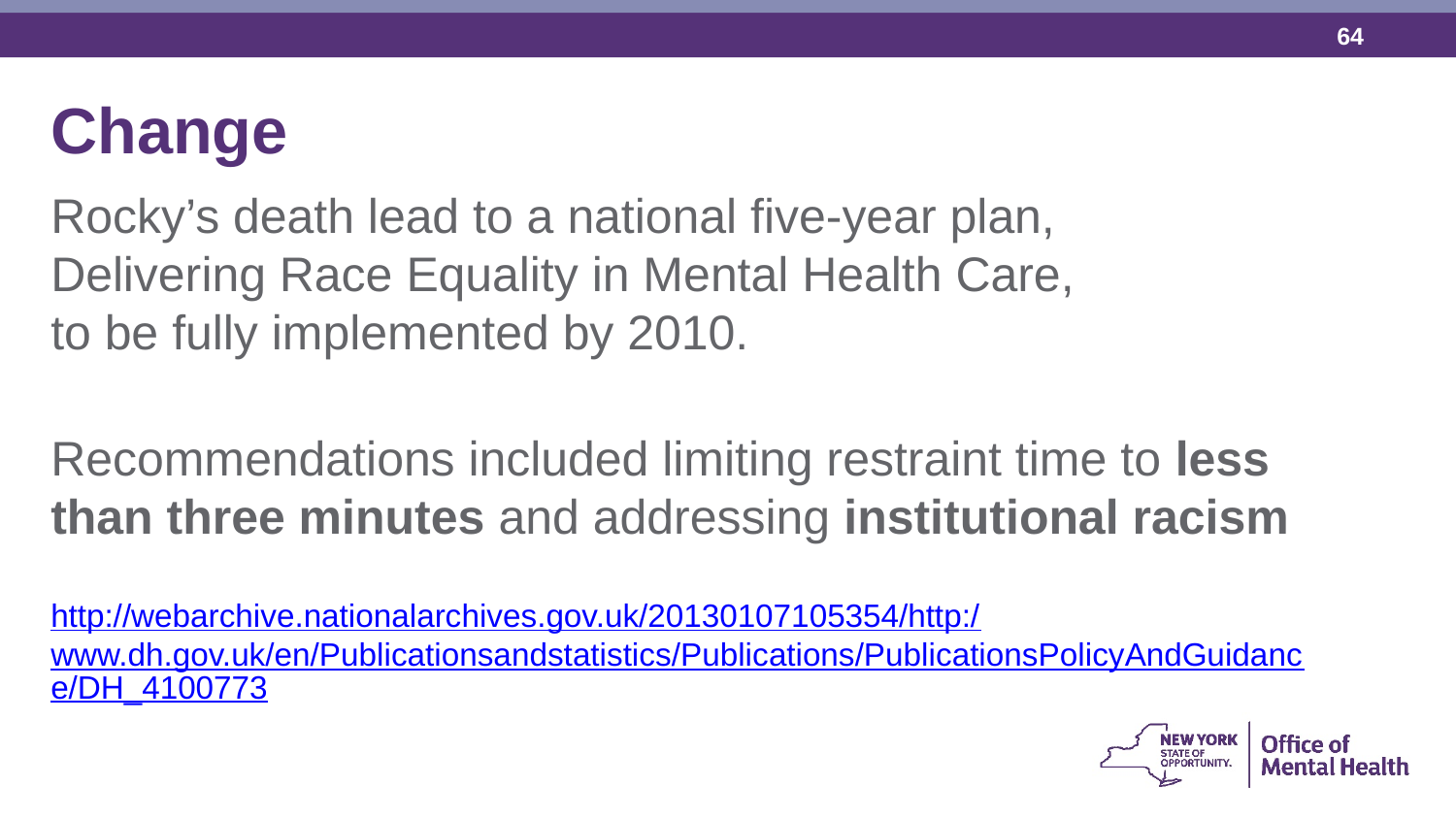

Change
Rocky’s death lead to a national five-year plan,
Delivering Race Equality in Mental Health Care,
to be fully implemented by 2010.
Recommendations included limiting restraint time to less than three minutes and addressing institutional racism

http://webarchive.nationalarchives.gov.uk/20130107105354/http:/www.dh.gov.uk/en/Publicationsandstatistics/Publications/PublicationsPolicyAndGuidance/DH_4100773